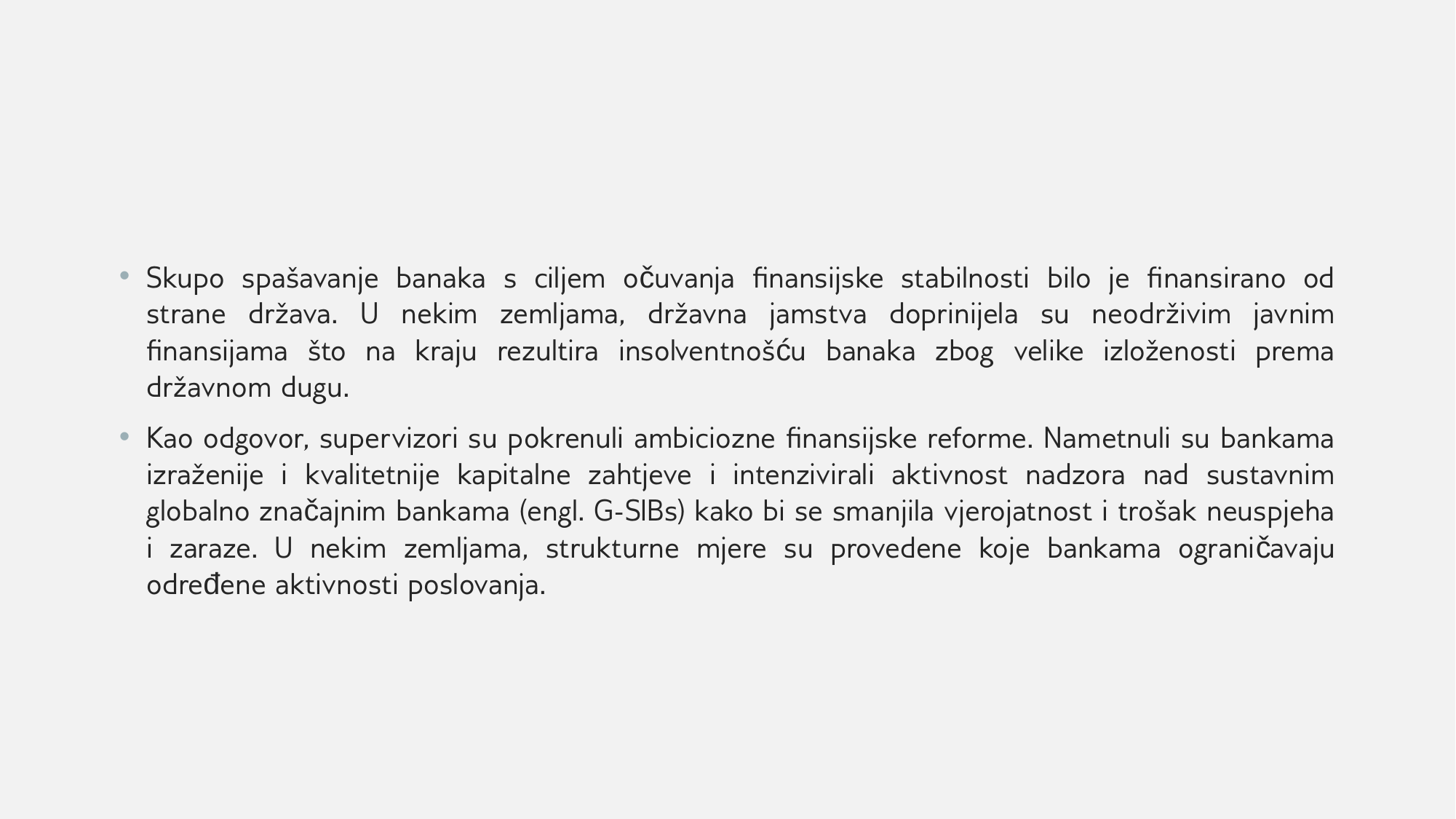

Skupo spašavanje banaka s ciljem očuvanja finansijske stabilnosti bilo je finansirano od strane država. U nekim zemljama, državna jamstva doprinijela su neodrživim javnim finansijama što na kraju rezultira insolventnošću banaka zbog velike izloženosti prema državnom dugu.
Kao odgovor, supervizori su pokrenuli ambiciozne finansijske reforme. Nametnuli su bankama izraženije i kvalitetnije kapitalne zahtjeve i intenzivirali aktivnost nadzora nad sustavnim globalno značajnim bankama (engl. G-SIBs) kako bi se smanjila vjerojatnost i trošak neuspjeha i zaraze. U nekim zemljama, strukturne mjere su provedene koje bankama ograničavaju određene aktivnosti poslovanja.